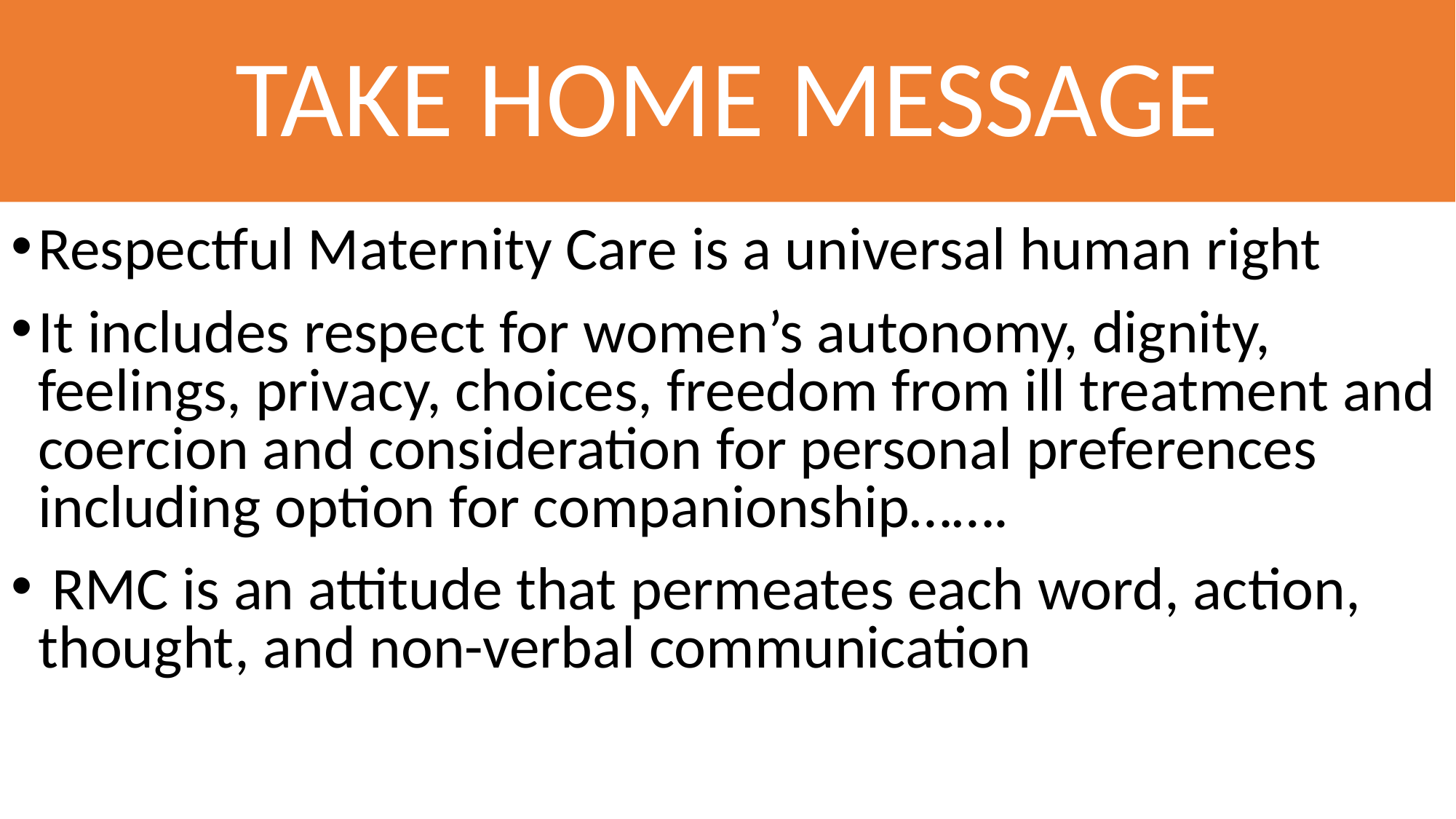

# TAKE HOME MESSAGE
Respectful Maternity Care is a universal human right
It includes respect for women’s autonomy, dignity, feelings, privacy, choices, freedom from ill treatment and coercion and consideration for personal preferences including option for companionship…….
 RMC is an attitude that permeates each word, action, thought, and non-verbal communication